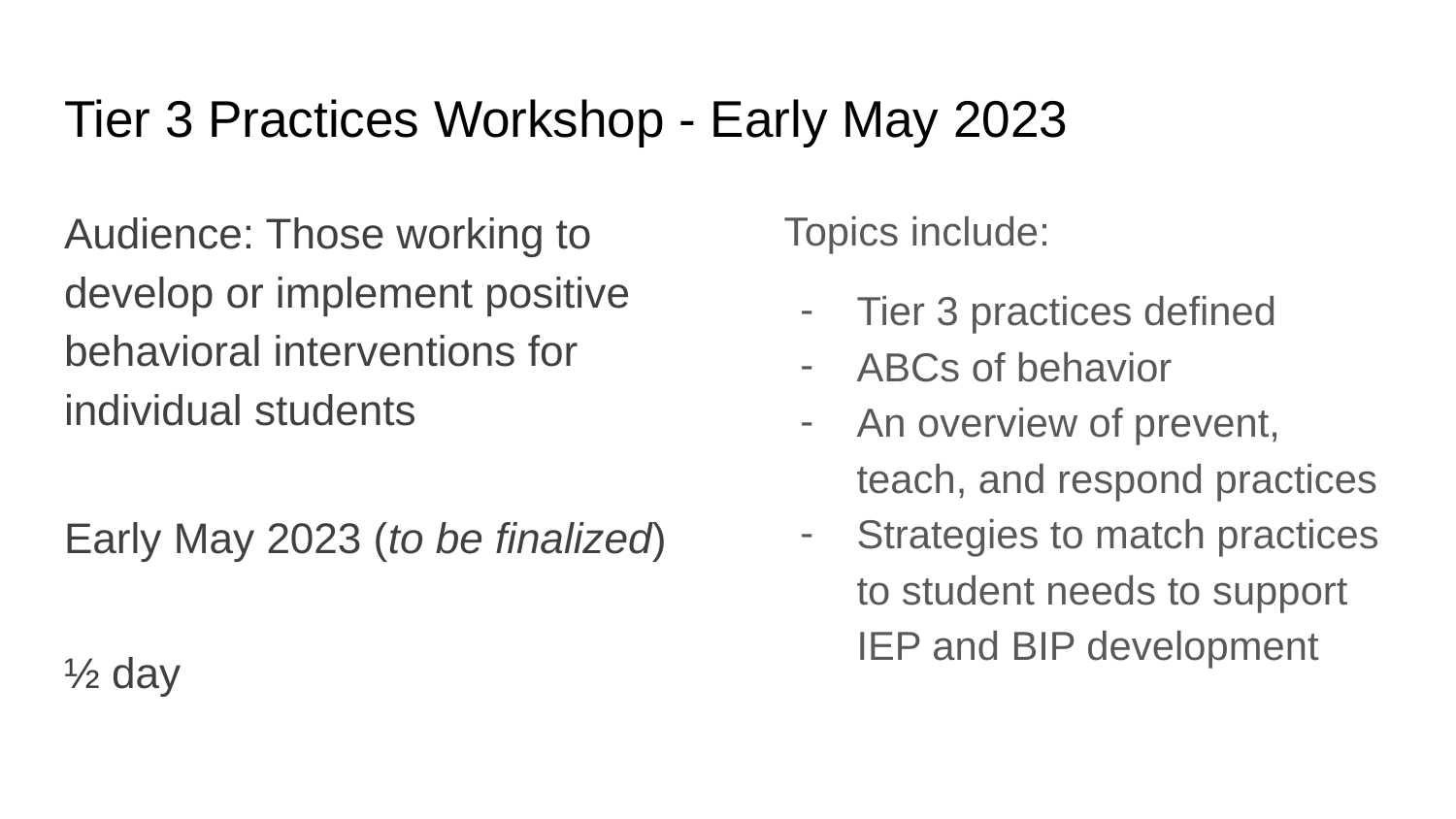

# Tier 3 Practices Workshop - Early May 2023
Audience: Those working to develop or implement positive behavioral interventions for individual students
Early May 2023 (to be finalized)
½ day

Topics include:
Tier 3 practices defined
ABCs of behavior
An overview of prevent, teach, and respond practices
Strategies to match practices to student needs to support IEP and BIP development